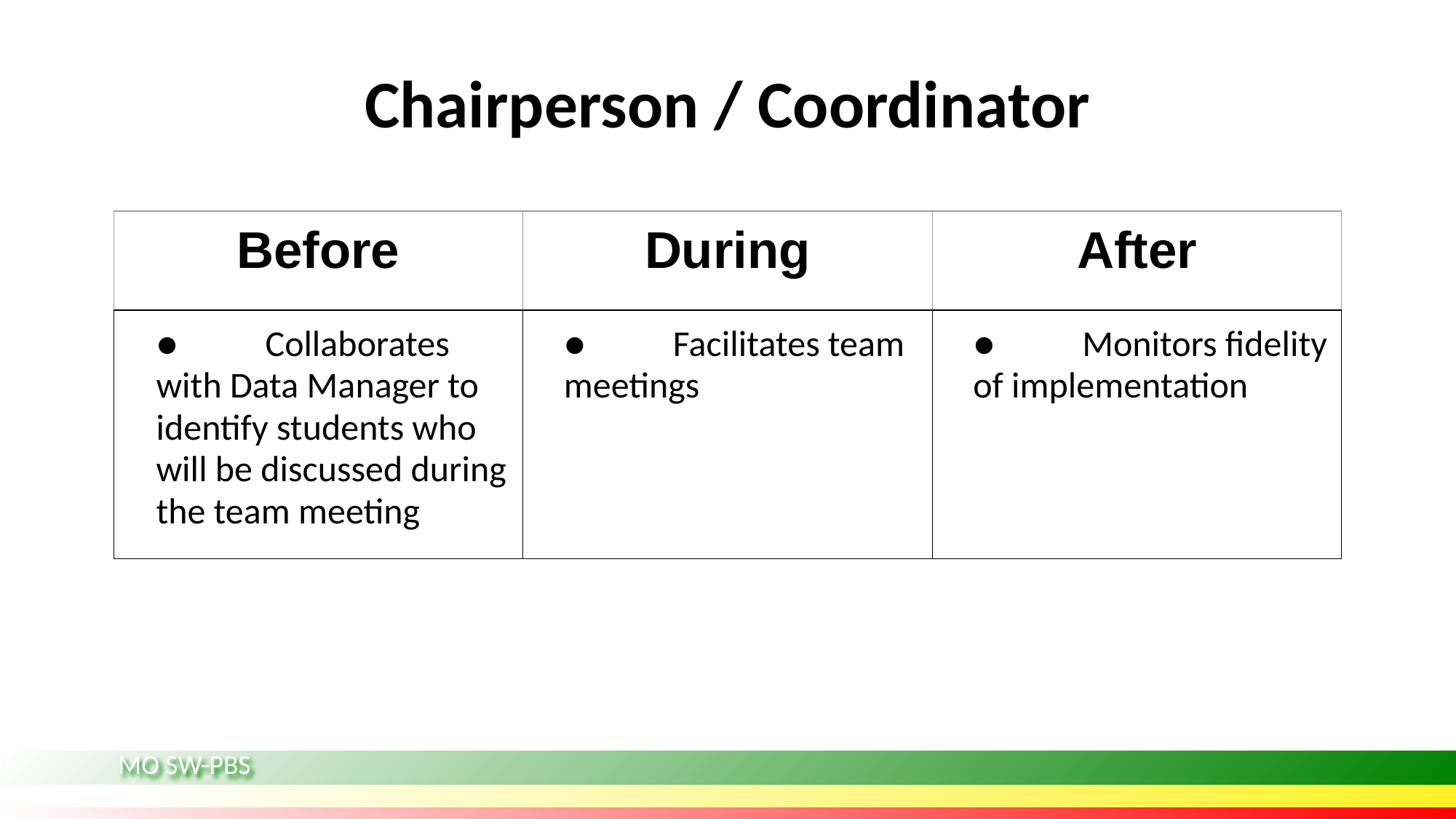

# Chairperson / Coordinator
| Before | During | After |
| --- | --- | --- |
| ● Collaborates with Data Manager to identify students who will be discussed during the team meeting | ● Facilitates team meetings | ● Monitors fidelity of implementation |